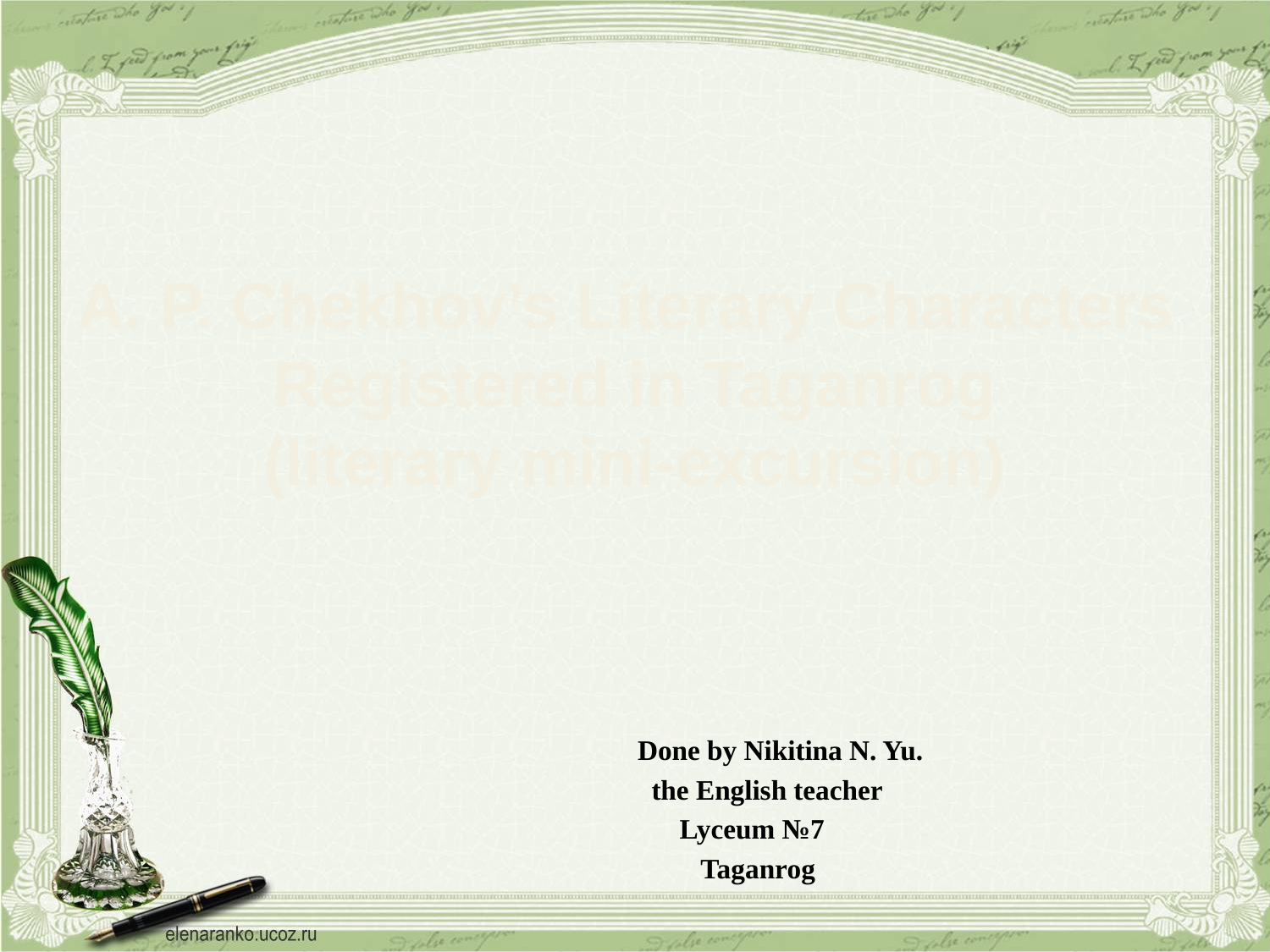

# A. P. Chekhov’s Literary Characters  Registered in Taganrog (literary mini-excursion)
Done by Nikitina N. Yu.
  the English teacher
      Lyceum №7
         Taganrog